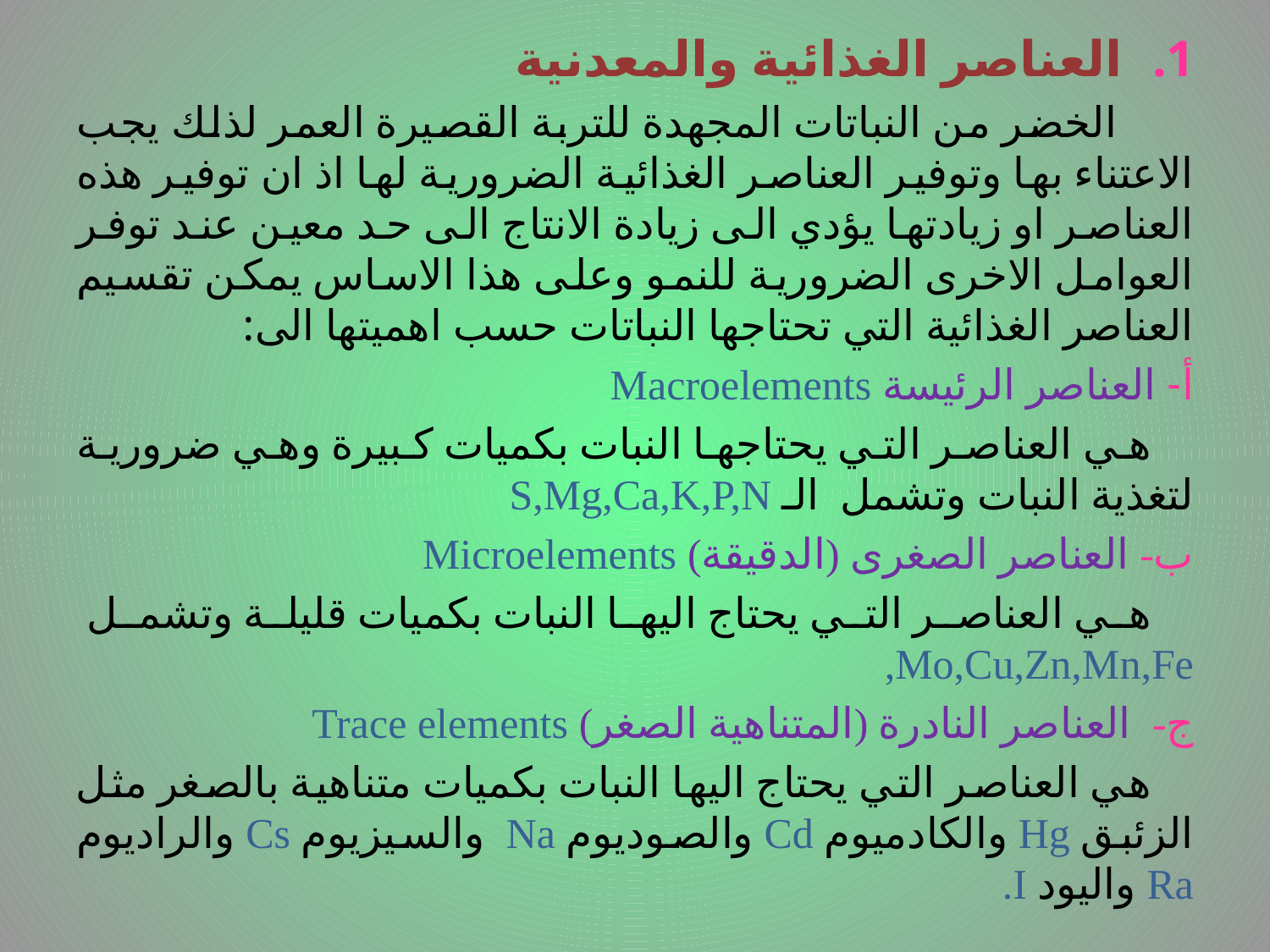

العناصر الغذائية والمعدنية
       الخضر من النباتات المجهدة للتربة القصيرة العمر لذلك يجب الاعتناء بها وتوفير العناصر الغذائية الضرورية لها اذ ان توفير هذه العناصر او زيادتها يؤدي الى زيادة الانتاج الى حد معين عند توفر العوامل الاخرى الضرورية للنمو وعلى هذا الاساس يمكن تقسيم العناصر الغذائية التي تحتاجها النباتات حسب اهميتها الى:
أ- العناصر الرئيسة Macroelements
    هي العناصر التي يحتاجها النبات بكميات كبيرة وهي ضرورية لتغذية النبات وتشمل  الـ S,Mg,Ca,K,P,N
ب- العناصر الصغرى (الدقيقة) Microelements
    هي العناصر التي يحتاج اليها النبات بكميات قليلة وتشمل  Mo,Cu,Zn,Mn,Fe,
ج-  العناصر النادرة (المتناهية الصغر) Trace elements
    هي العناصر التي يحتاج اليها النبات بكميات متناهية بالصغر مثل الزئبق Hg والكادميوم Cd والصوديوم Na  والسيزيوم Cs والراديوم Ra واليود I.
# .